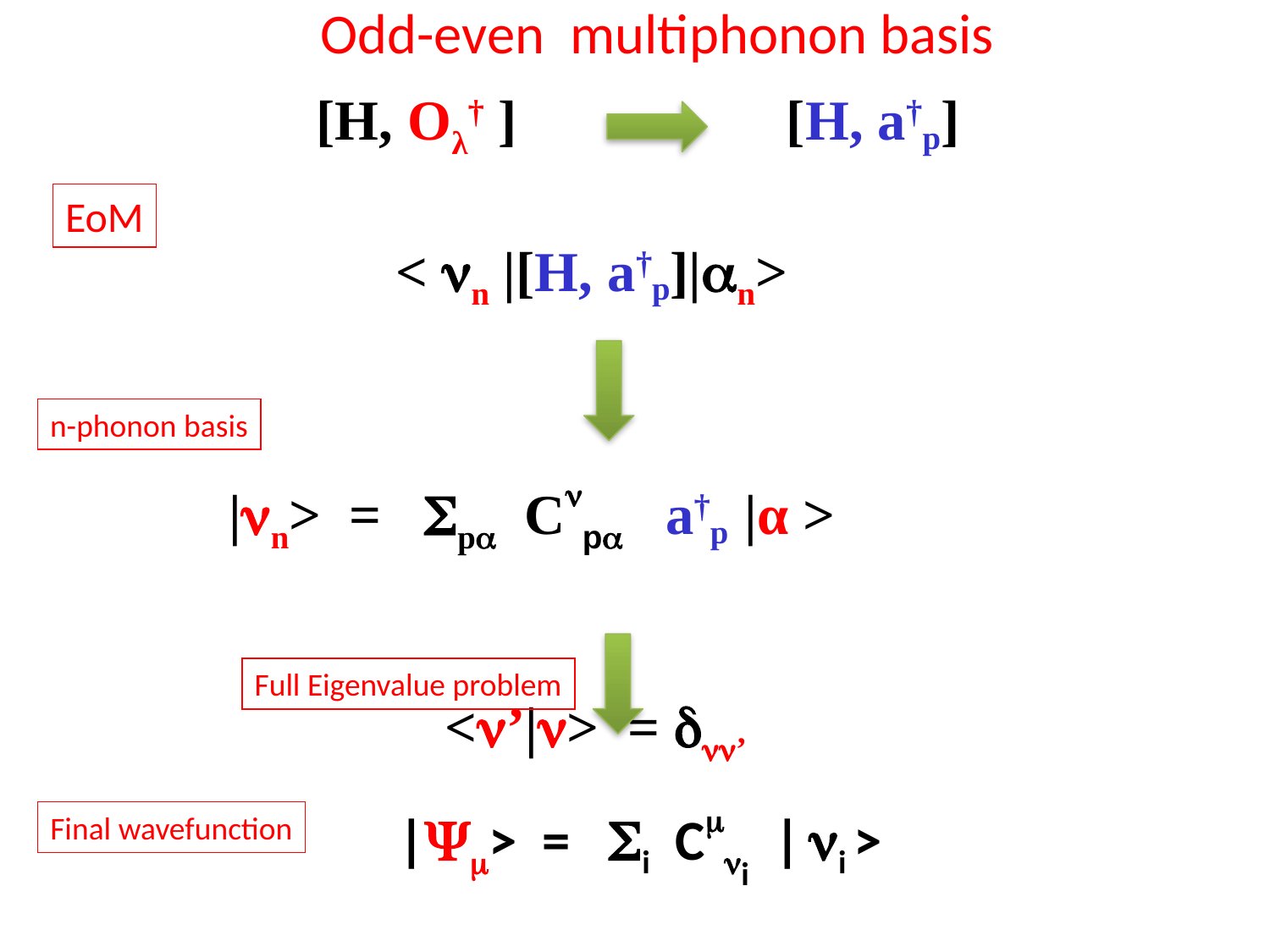

Odd-even  multiphonon basis
[H, Oλ† ]                   [H, a†p]

EoM
< νn |[H, a†p]|αn>

n-phonon basis
 |νn>  =   Σpα  Cνpα   a†p  |α >
<ν’|ν>  = δνν’

Full Eigenvalue problem
|Ψμ>  =   Σi  Cμνi  | νi >

Final wavefunction